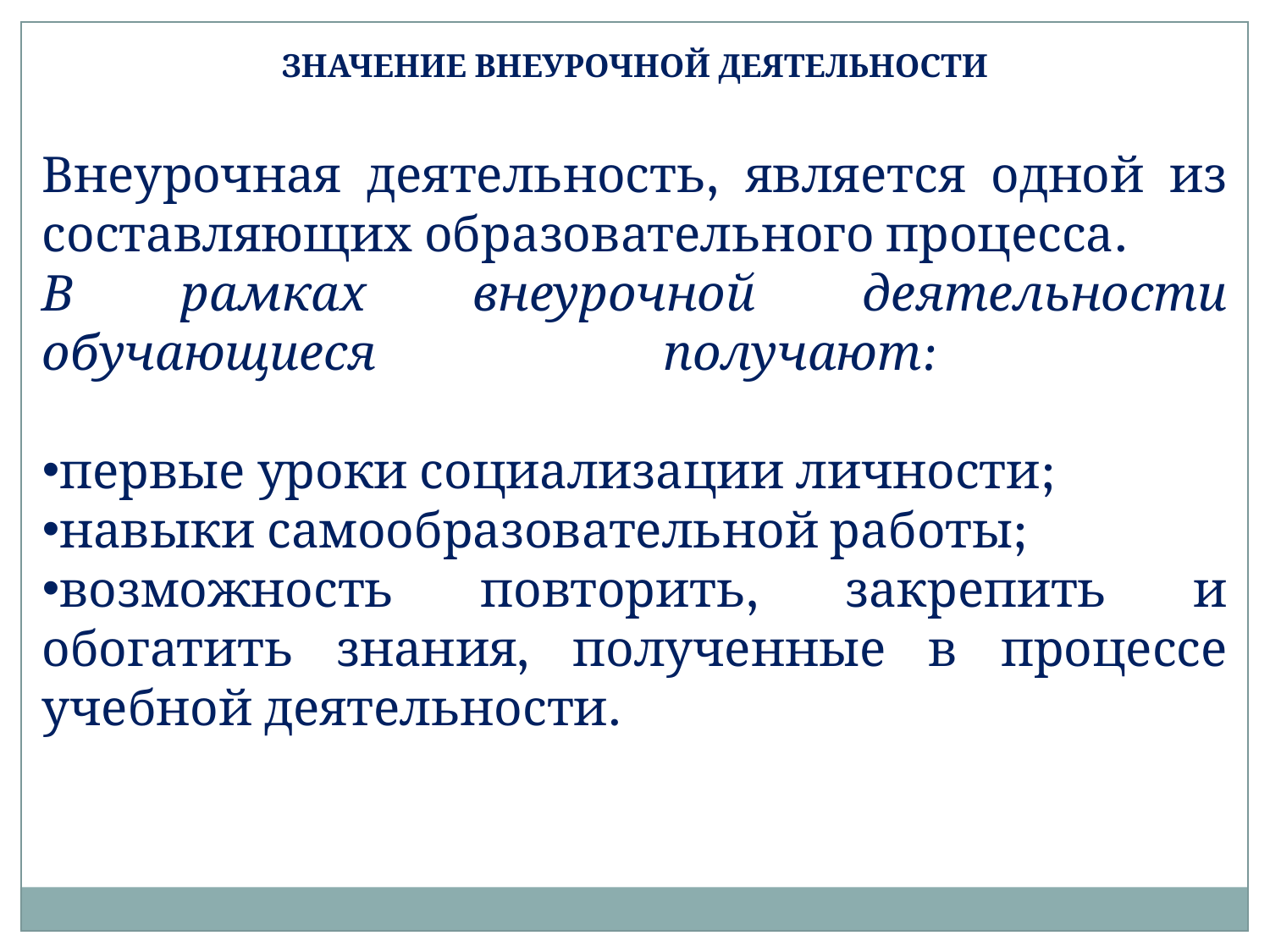

ЗНАЧЕНИЕ ВНЕУРОЧНОЙ ДЕЯТЕЛЬНОСТИ
Внеурочная деятельность, является одной из составляющих образовательного процесса.
В рамках внеурочной деятельности обучающиеся получают:
первые уроки социализации личности;
навыки самообразовательной работы;
возможность повторить, закрепить и обогатить знания, полученные в процессе учебной деятельности.